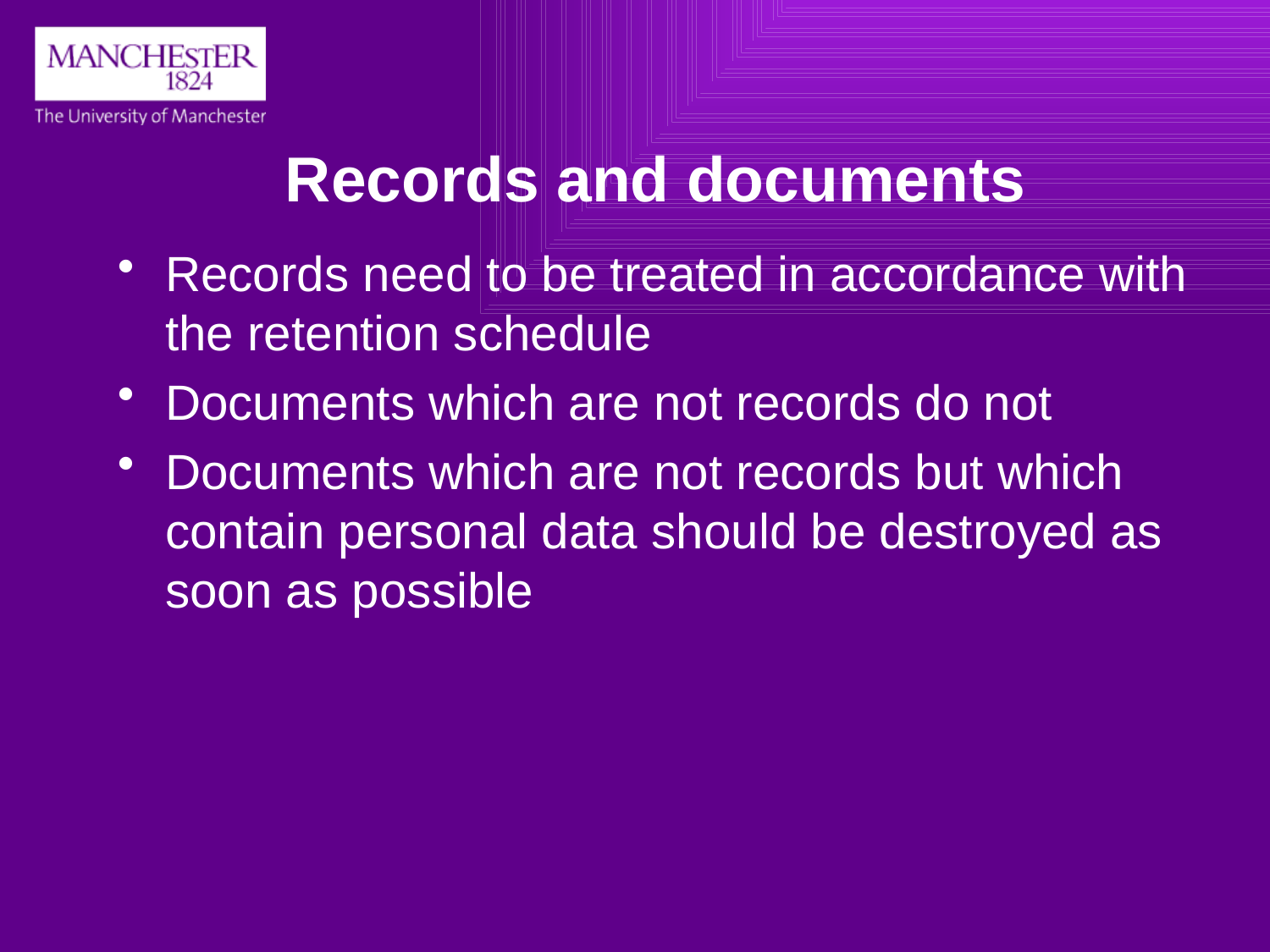

# Records and documents
Records need to be treated in accordance with the retention schedule
Documents which are not records do not
Documents which are not records but which contain personal data should be destroyed as soon as possible